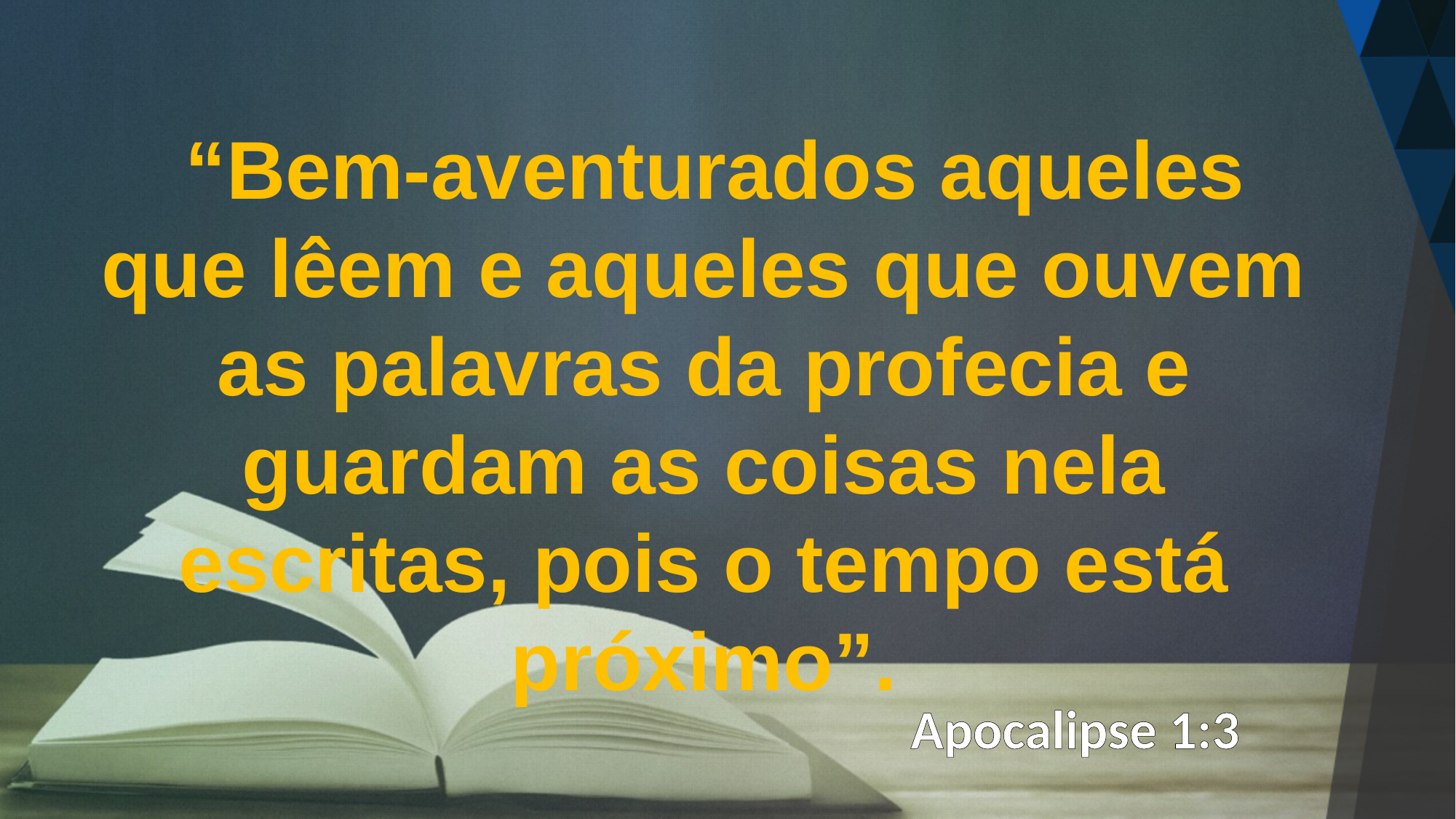

“Bem-aventurados aqueles que lêem e aqueles que ouvem as palavras da profecia e guardam as coisas nela escritas, pois o tempo está próximo”.
Apocalipse 1:3